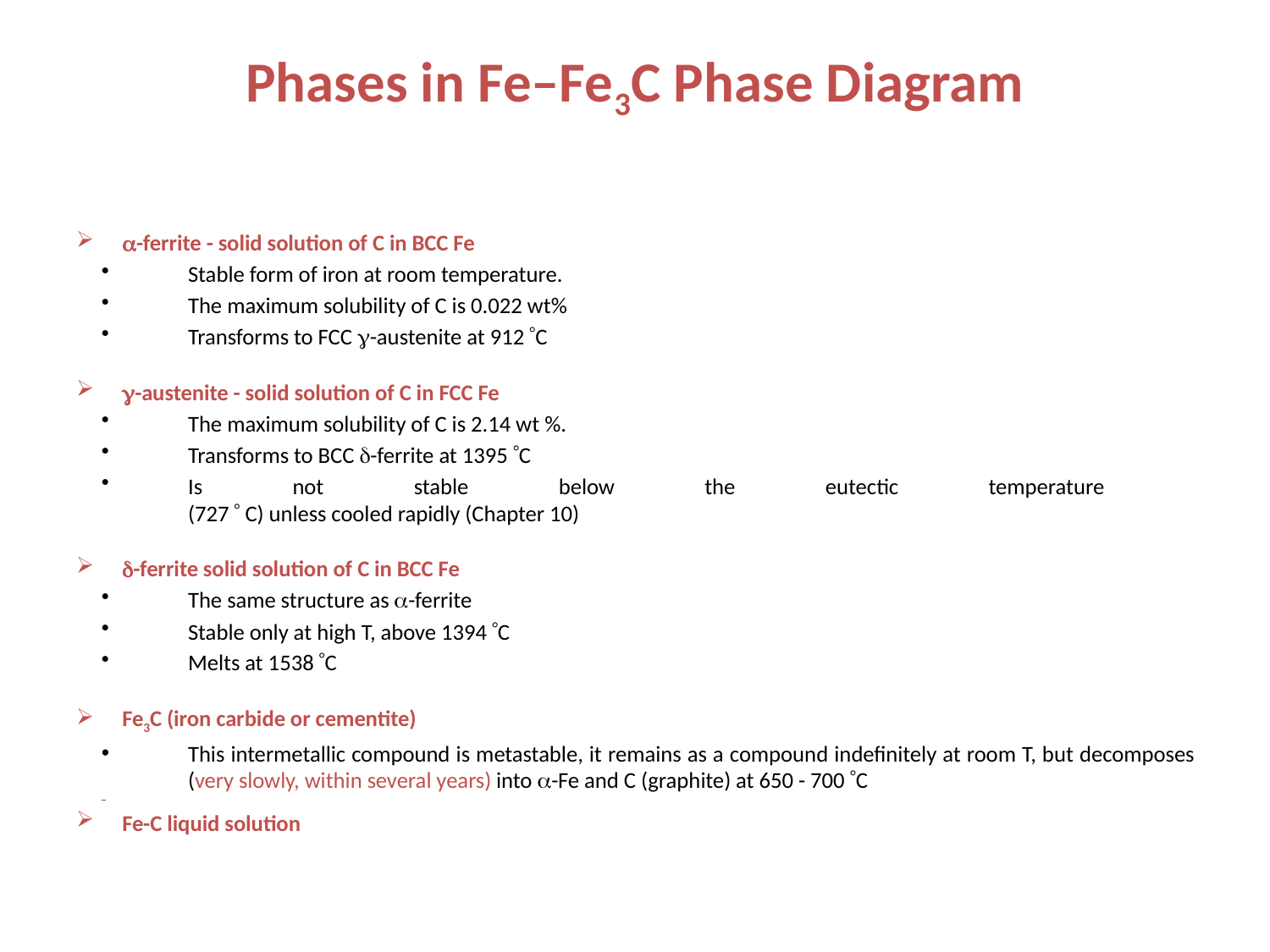

# Phases in Fe–Fe3C Phase Diagram
α-ferrite - solid solution of C in BCC Fe
Stable form of iron at room temperature.
The maximum solubility of C is 0.022 wt%
Transforms to FCC γ-austenite at 912 °C

γ-austenite - solid solution of C in FCC Fe
The maximum solubility of C is 2.14 wt %.
Transforms to BCC δ-ferrite at 1395 °C
Is not stable below the eutectic temperature
(727 ° C) unless cooled rapidly (Chapter 10)

δ-ferrite solid solution of C in BCC Fe
The same structure as α-ferrite
Stable only at high T, above 1394 °C
Melts at 1538 °C

Fe3C (iron carbide or cementite)
This intermetallic compound is metastable, it remains as a compound indefinitely at room T, but decomposes (very slowly, within several years) into α-Fe and C (graphite) at 650 - 700 °C

Fe-C liquid solution